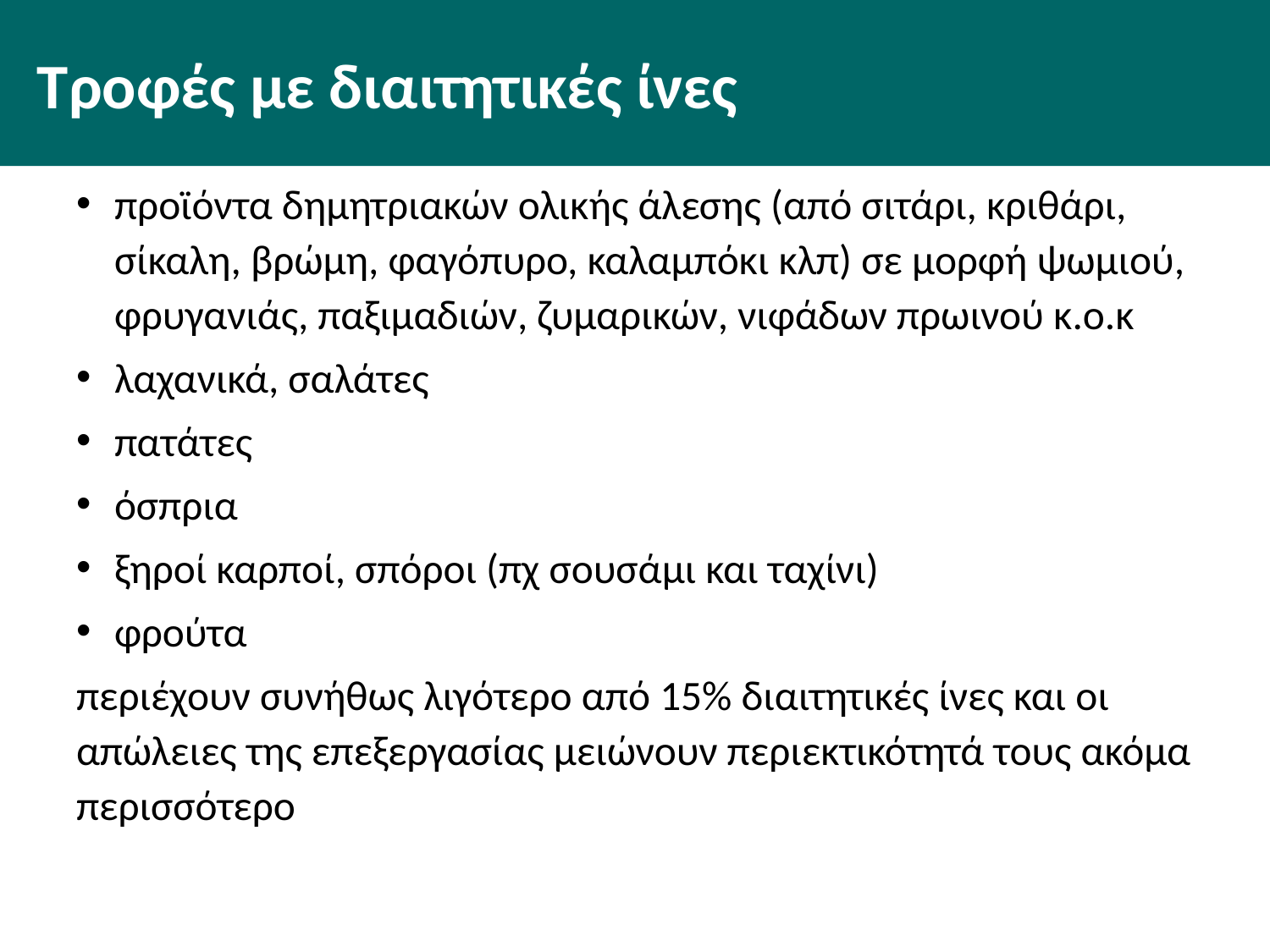

# Τροφές με διαιτητικές ίνες
προϊόντα δημητριακών ολικής άλεσης (από σιτάρι, κριθάρι, σίκαλη, βρώμη, φαγόπυρο, καλαμπόκι κλπ) σε μορφή ψωμιού, φρυγανιάς, παξιμαδιών, ζυμαρικών, νιφάδων πρωινού κ.ο.κ
λαχανικά, σαλάτες
πατάτες
όσπρια
ξηροί καρποί, σπόροι (πχ σουσάμι και ταχίνι)
φρούτα
περιέχουν συνήθως λιγότερο από 15% διαιτητικές ίνες και οι απώλειες της επεξεργασίας μειώνουν περιεκτικότητά τους ακόμα περισσότερο